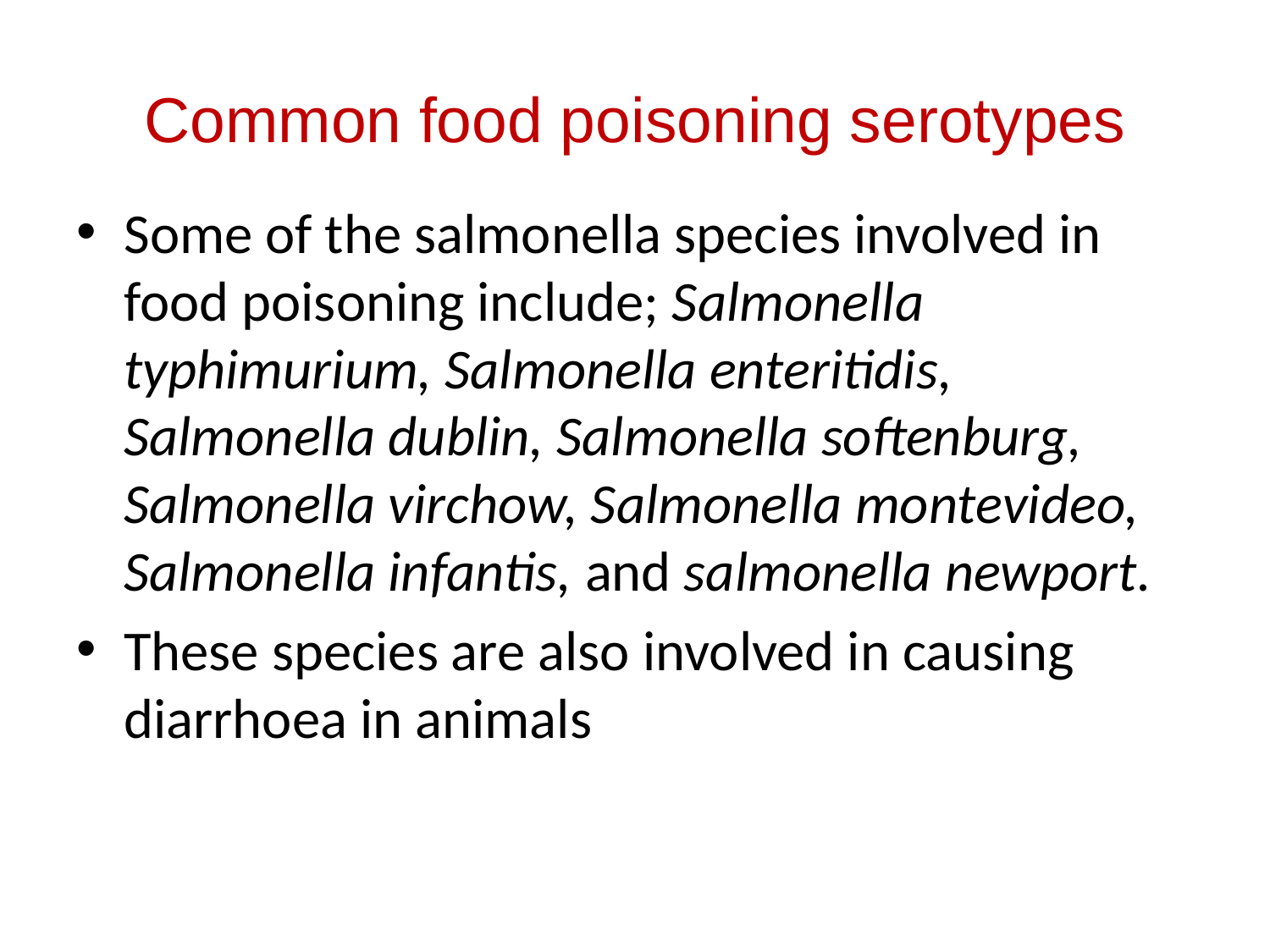

# Common food poisoning serotypes
Some of the salmonella species involved in food poisoning include; Salmonella typhimurium, Salmonella enteritidis, Salmonella dublin, Salmonella softenburg, Salmonella virchow, Salmonella montevideo, Salmonella infantis, and salmonella newport.
These species are also involved in causing diarrhoea in animals